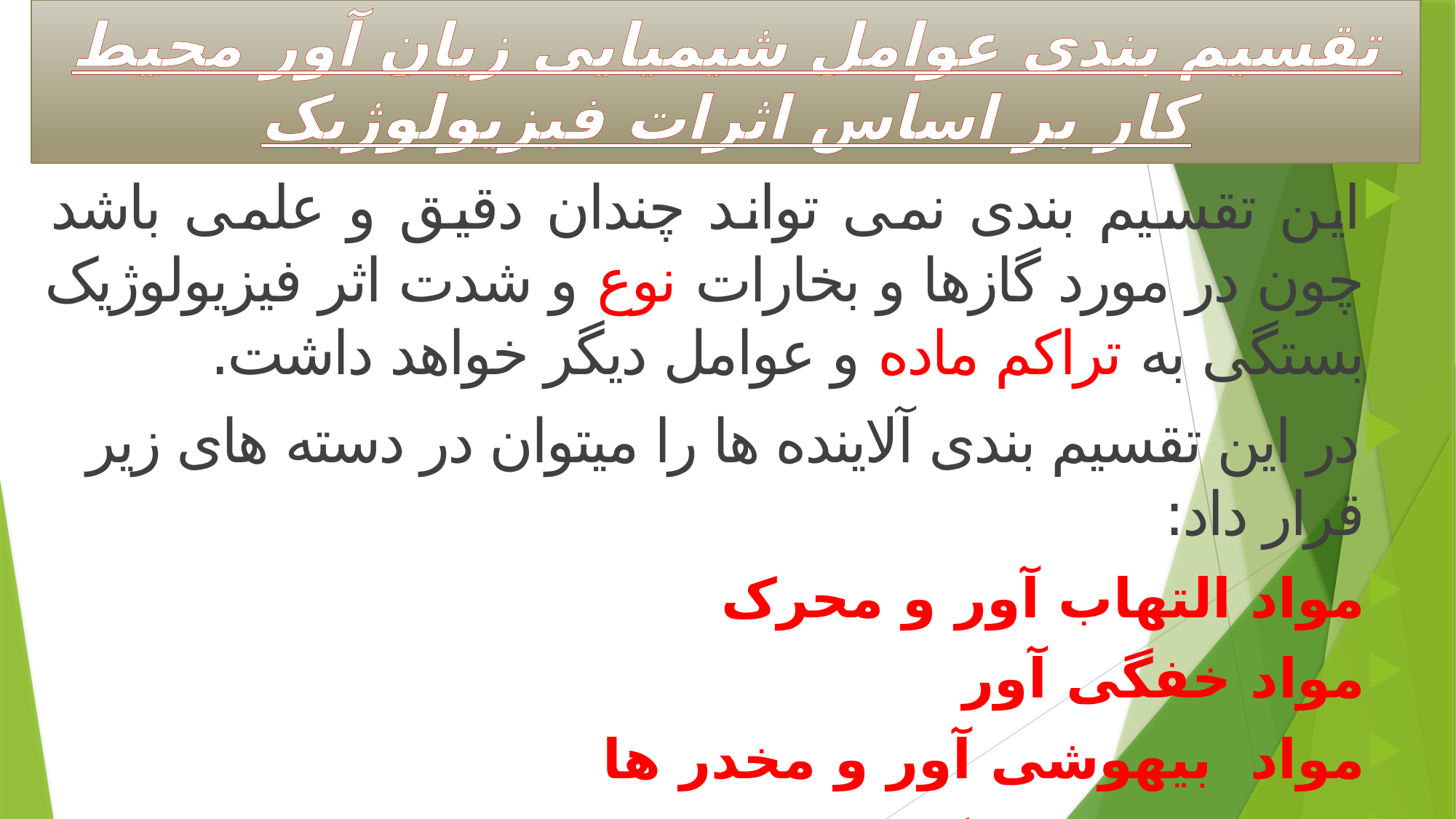

# تقسیم بندی عوامل شیمیایی زیان آور محیط کار بر اساس اثرات فیزیولوژیک
این تقسیم بندی نمی تواند چندان دقیق و علمی باشد چون در مورد گازها و بخارات نوع و شدت اثر فیزیولوژیک بستگی به تراکم ماده و عوامل دیگر خواهد داشت.
در این تقسیم بندی آلاینده ها را میتوان در دسته های زیر قرار داد:
مواد التهاب آور و محرک
مواد خفگی آور
مواد  بیهوشی آور و مخدر ها
سموم سیستمیک
سایر مواد معلق غیر از سموم سیتمیک